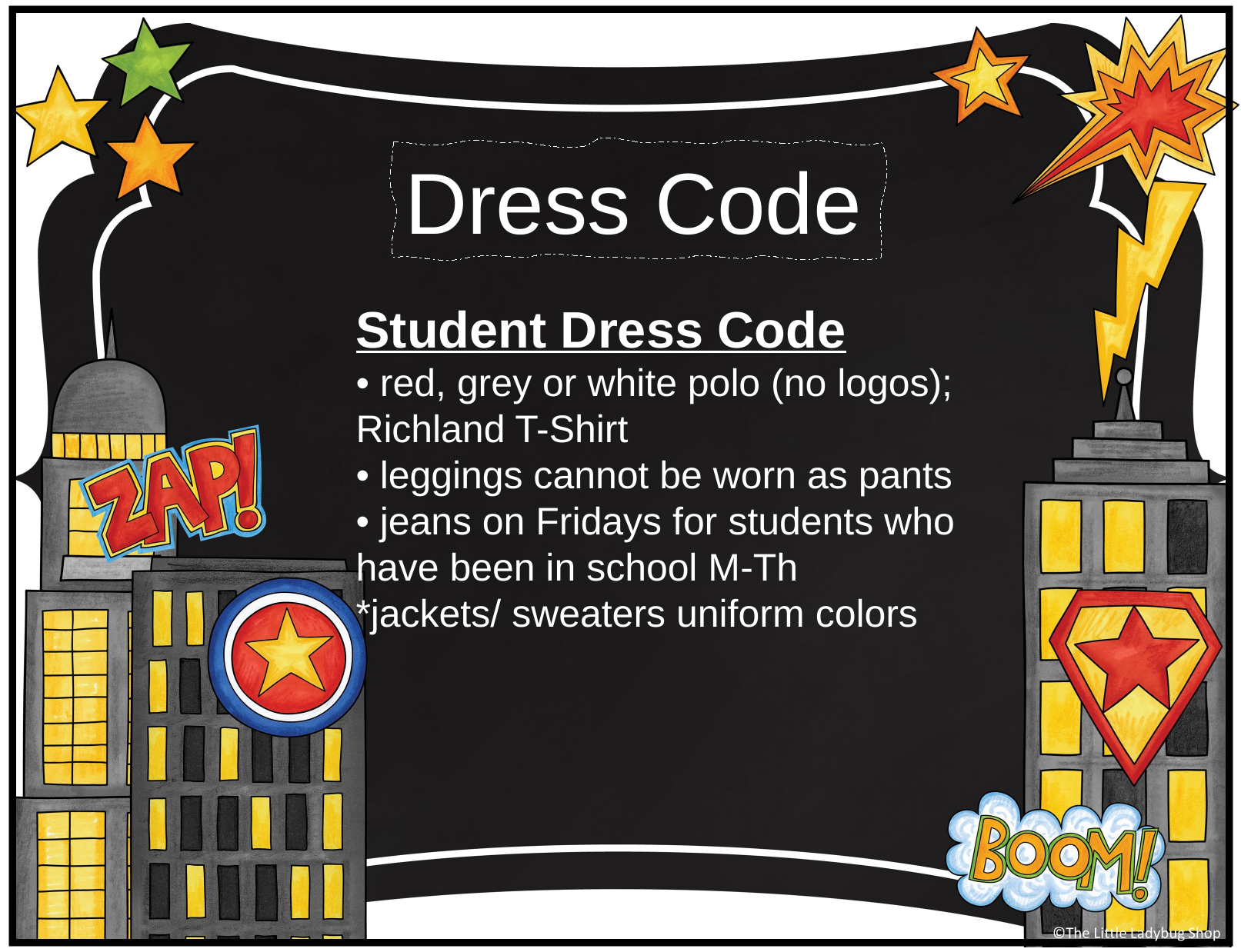

Dress Code
Student Dress Code
• red, grey or white polo (no logos); Richland T-Shirt
• leggings cannot be worn as pants
• jeans on Fridays for students who have been in school M-Th
*jackets/ sweaters uniform colors